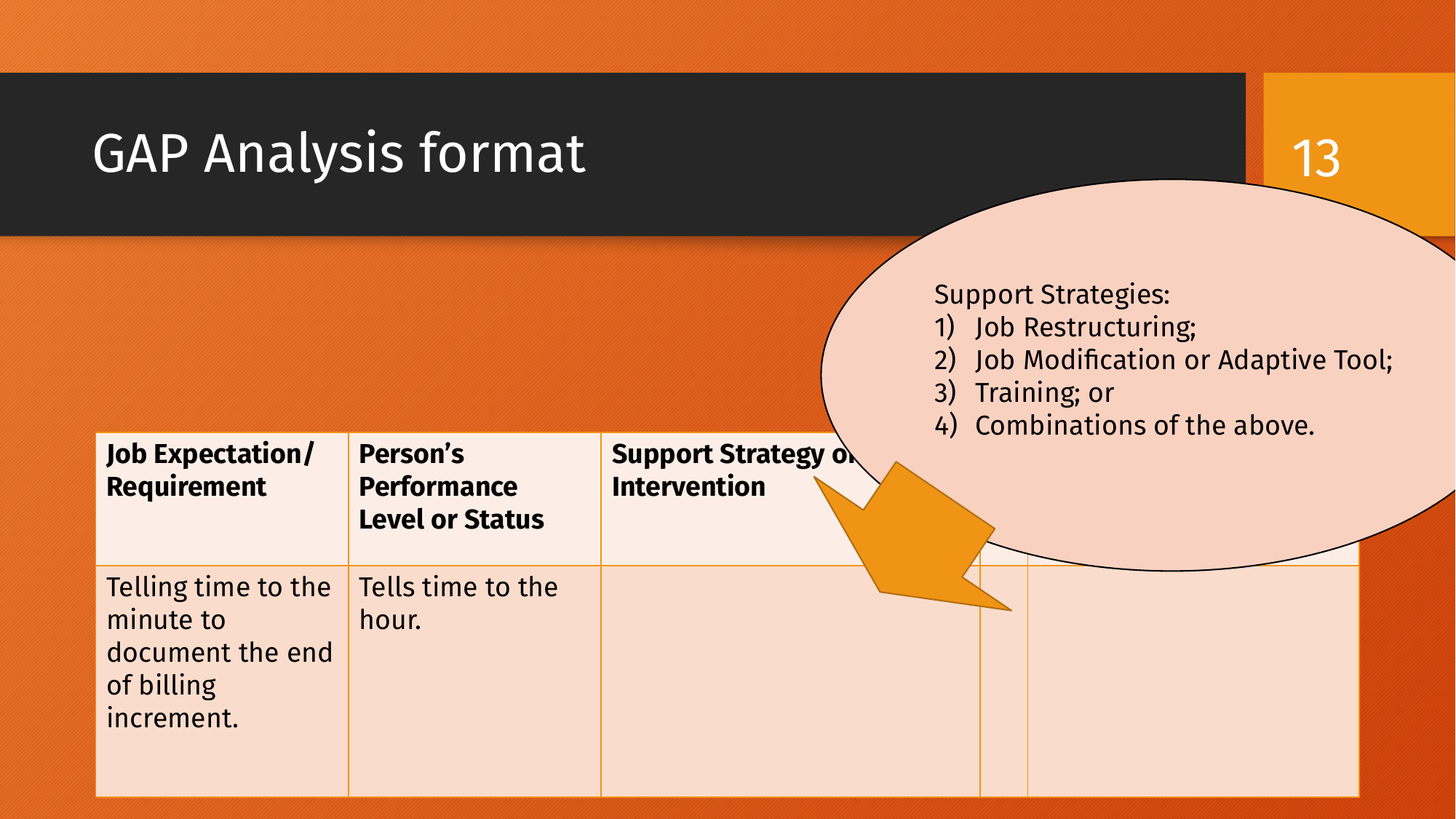

13
# GAP Analysis format
Support Strategies:
Job Restructuring;
Job Modification or Adaptive Tool;
Training; or
Combinations of the above.

Date

| Job Expectation/ Requirement | Person’s Performance Level or Status | Support Strategy or Intervention |  | Progress |
| --- | --- | --- | --- | --- |
| Telling time to the minute to document the end of billing increment. | Tells time to the hour. |  |  |  |